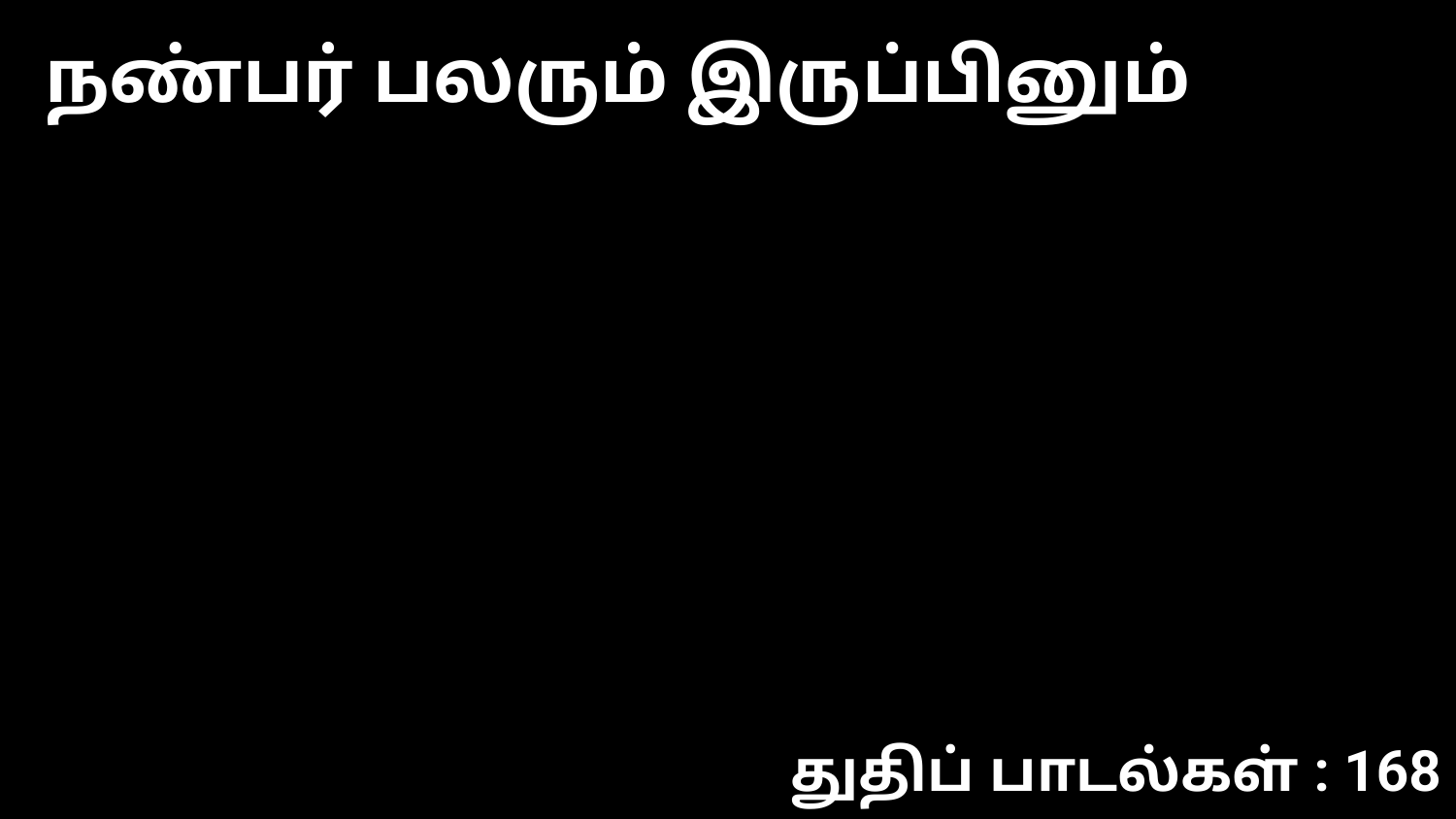

நண்பர் பலரும் இருப்பினும்
துதிப் பாடல்கள் : 168